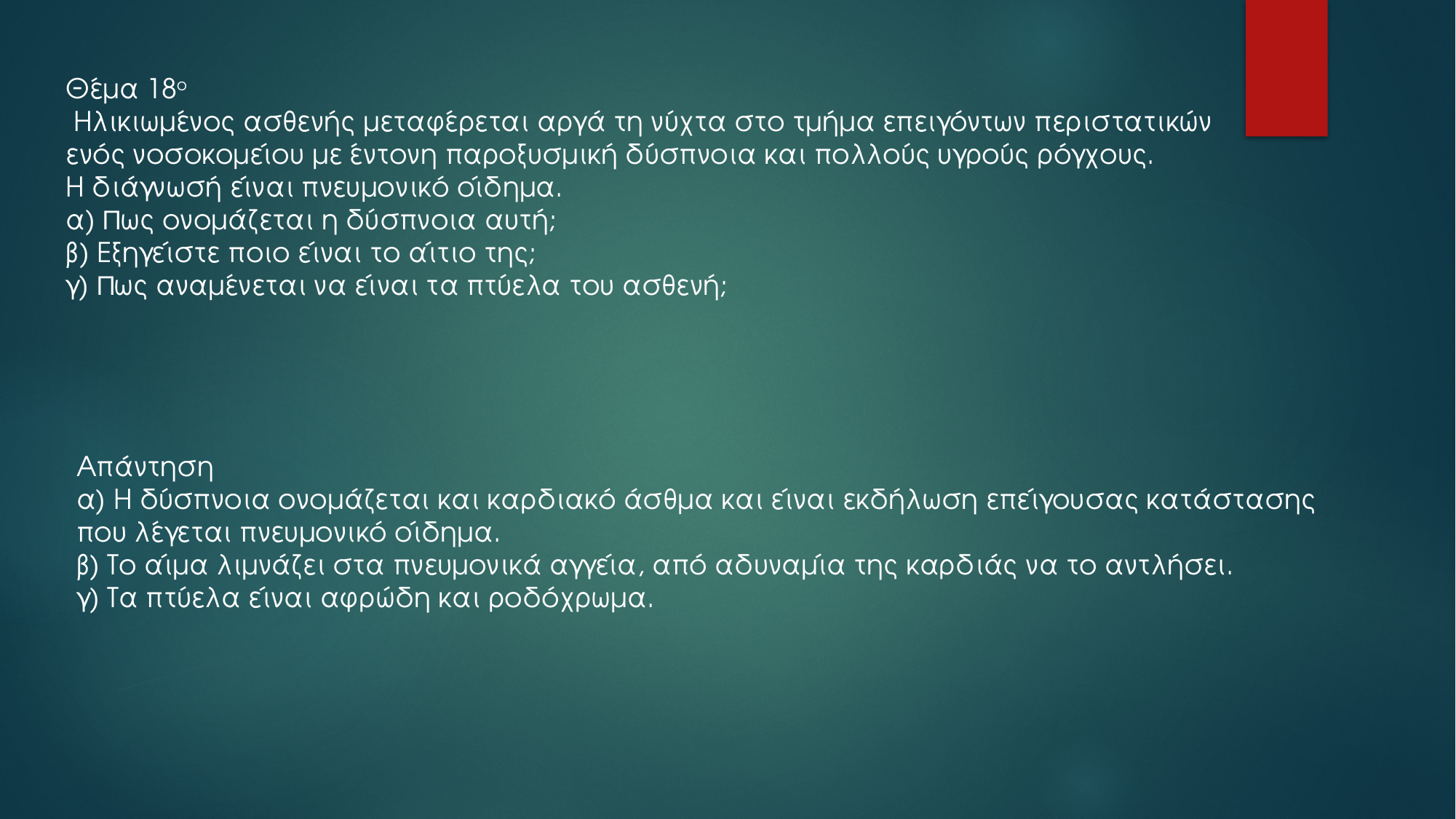

Θέμα 18ο
 Ηλικιωμένος ασθενής μεταφέρεται αργά τη νύχτα στο τμήμα επειγόντων περιστατικών ενός νοσοκομείου με έντονη παροξυσμική δύσπνοια και πολλούς υγρούς ρόγχους.
Η διάγνωσή είναι πνευμονικό οίδημα.
α) Πως ονομάζεται η δύσπνοια αυτή;
β) Εξηγείστε ποιο είναι το αίτιο της;
γ) Πως αναμένεται να είναι τα πτύελα του ασθενή;
Απάντηση
α) Η δύσπνοια ονομάζεται και καρδιακό άσθμα και είναι εκδήλωση επείγουσας κατάστασης
που λέγεται πνευμονικό οίδημα.
β) Το αίμα λιμνάζει στα πνευμονικά αγγεία, από αδυναμία της καρδιάς να το αντλήσει.
γ) Τα πτύελα είναι αφρώδη και ροδόχρωμα.